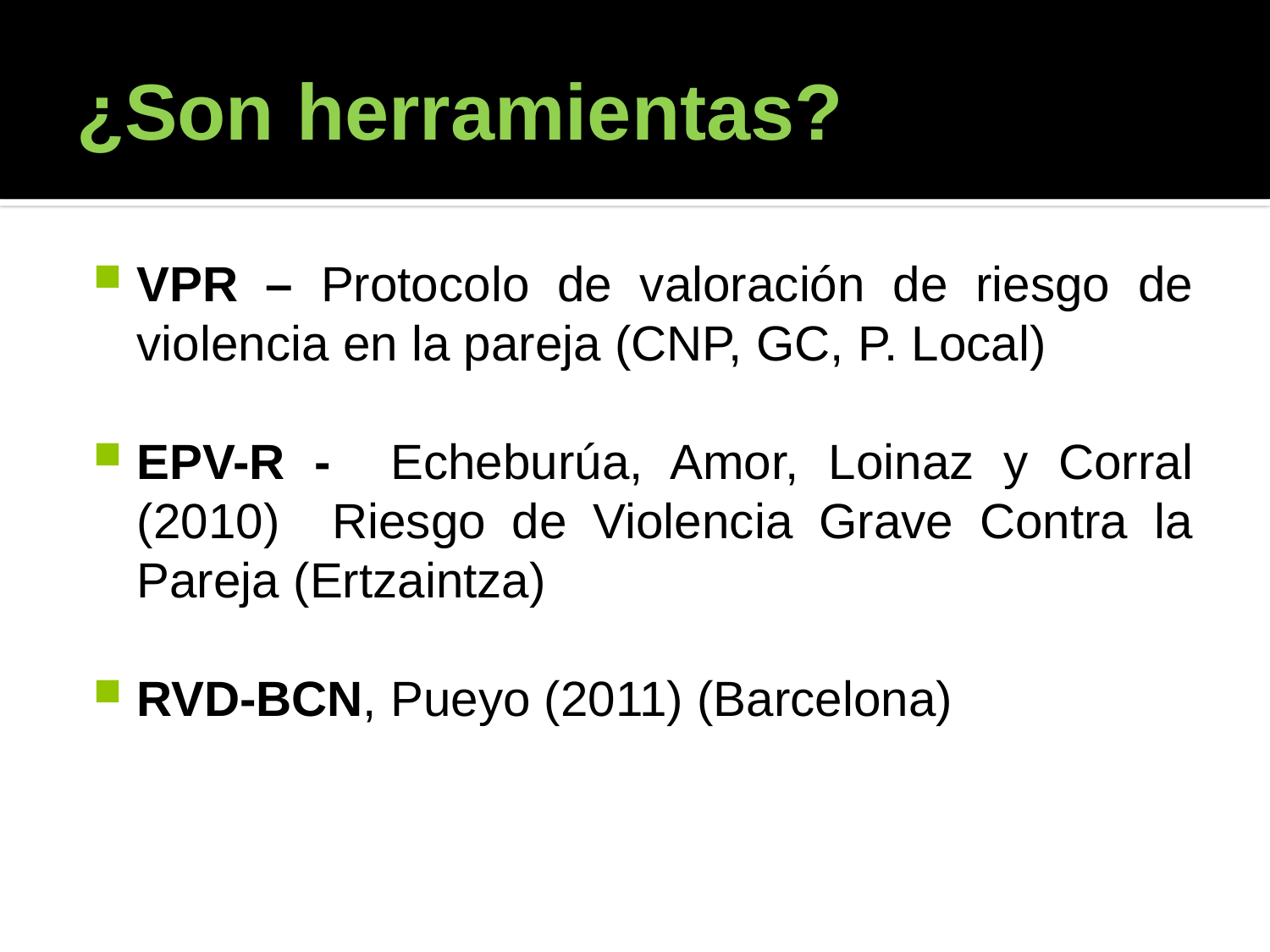

# ¿Son herramientas?
VPR – Protocolo de valoración de riesgo de violencia en la pareja (CNP, GC, P. Local)

EPV-R -  Echeburúa, Amor, Loinaz y Corral (2010)  Riesgo de Violencia Grave Contra la Pareja (Ertzaintza)

RVD-BCN, Pueyo (2011) (Barcelona)